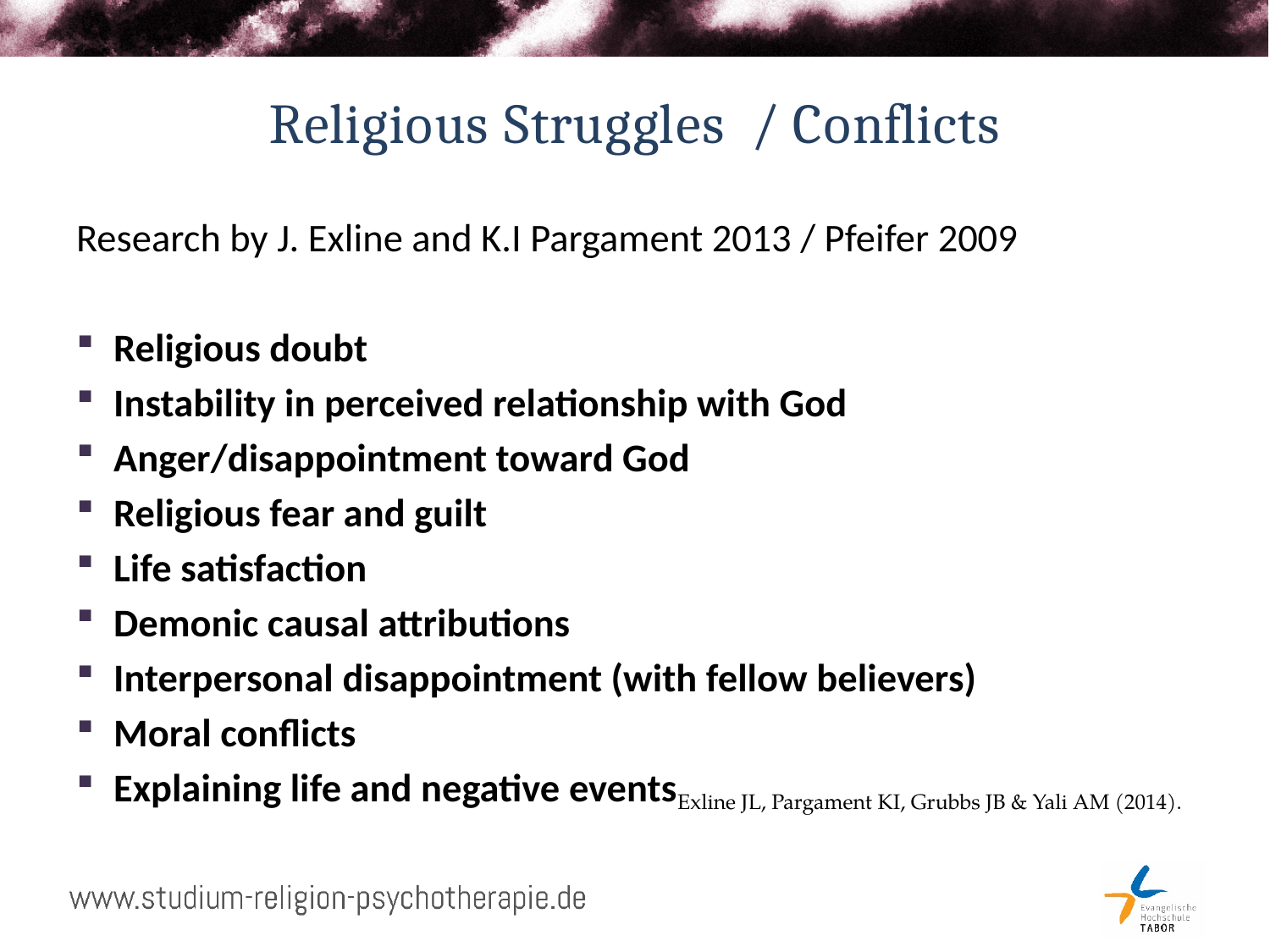

# Religious Struggles  / Conflicts
Research by J. Exline and K.I Pargament 2013 / Pfeifer 2009

Religious doubt
Instability in perceived relationship with God
Anger/disappointment toward God
Religious fear and guilt
Life satisfaction
Demonic causal attributions
Interpersonal disappointment (with fellow believers)
Moral conflicts
Explaining life and negative events

Exline JL, Pargament KI, Grubbs JB & Yali AM (2014).